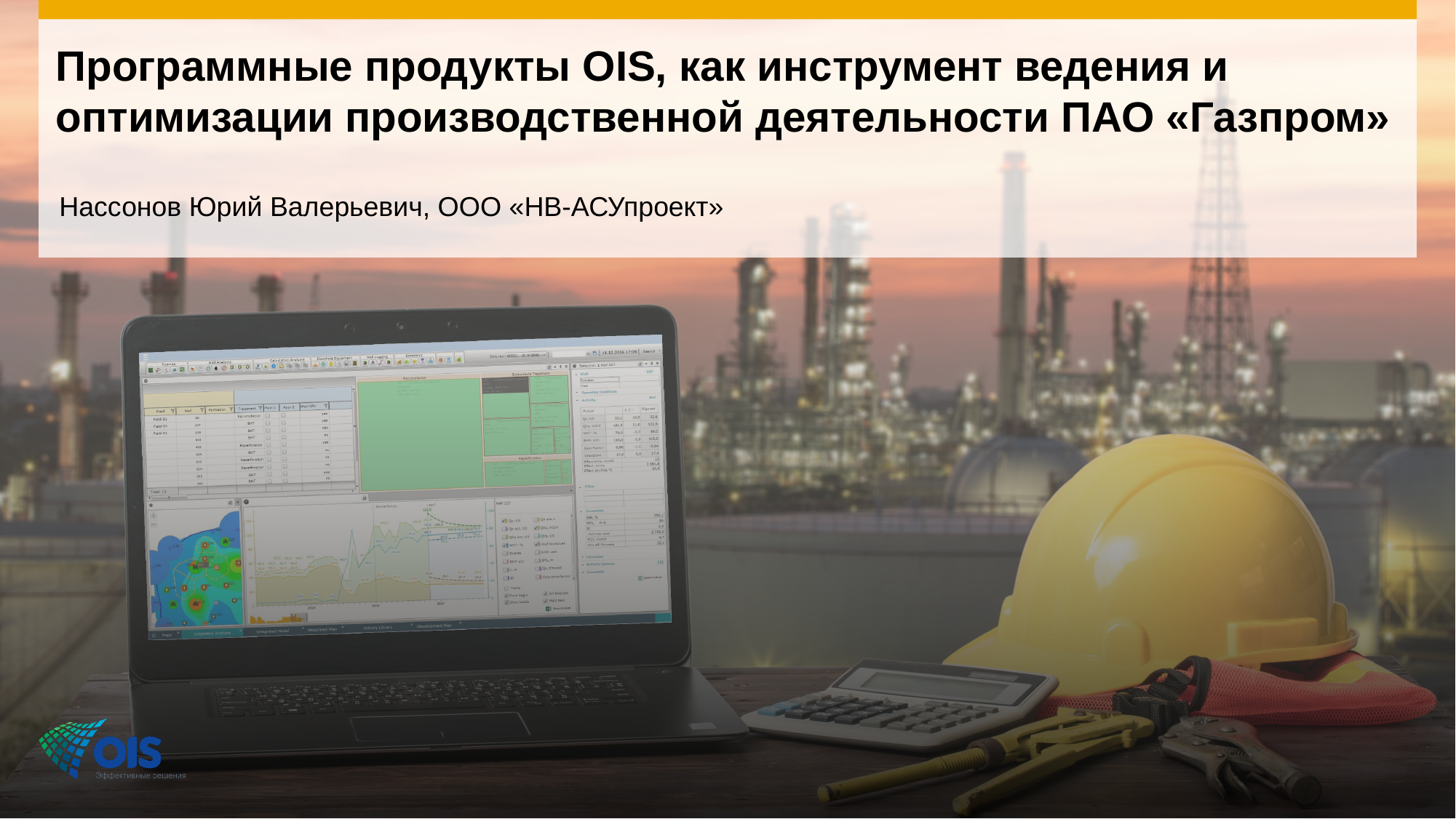

# Программные продукты OIS, как инструмент ведения и оптимизации производственной деятельности ПАО «Газпром»
Нассонов Юрий Валерьевич, ООО «НВ-АСУпроект»